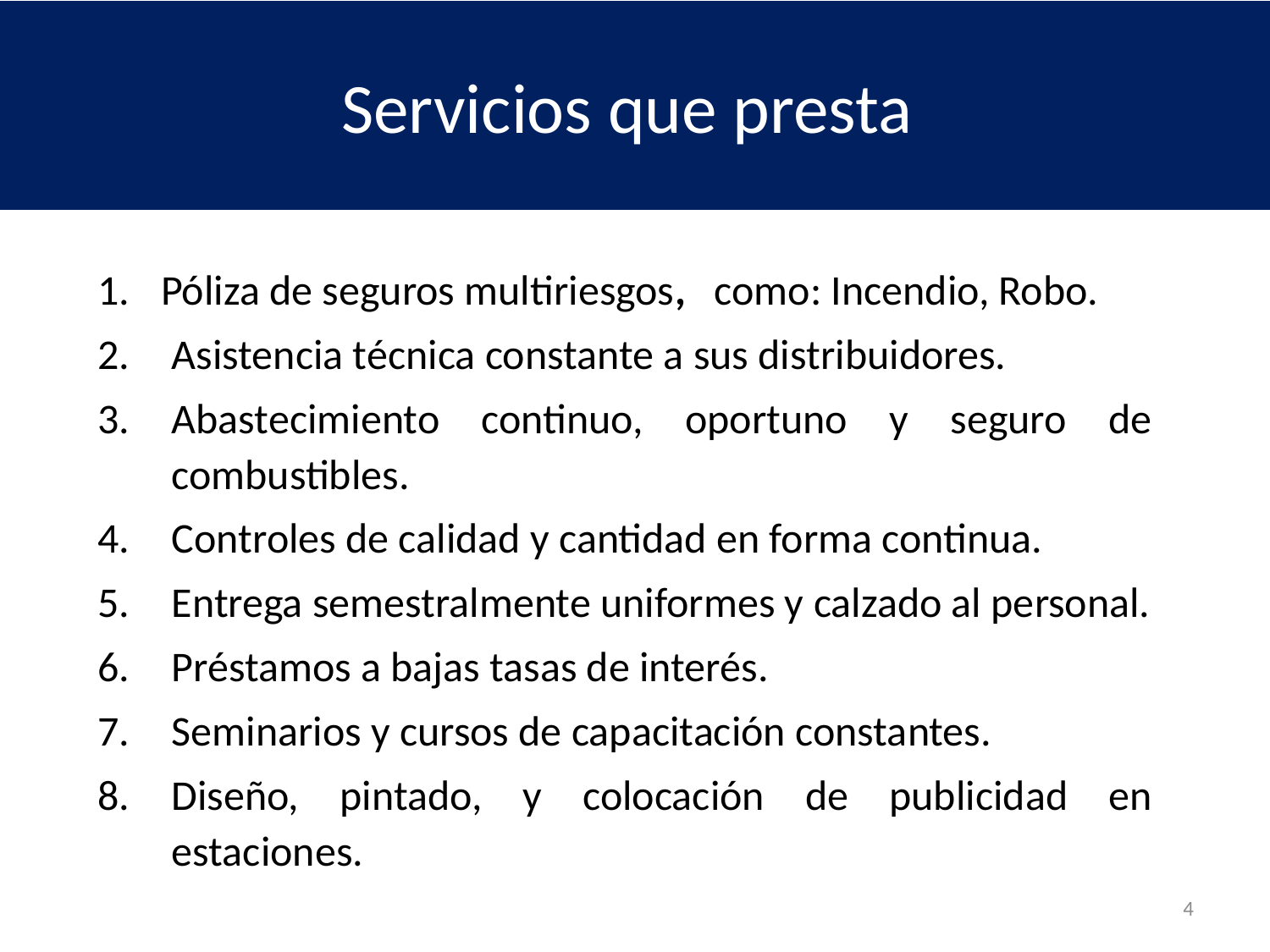

Servicios que presta
Póliza de seguros multiriesgos,   como: Incendio, Robo.
Asistencia técnica constante a sus distribuidores.
Abastecimiento continuo, oportuno y seguro de combustibles.
Controles de calidad y cantidad en forma continua.
Entrega semestralmente uniformes y calzado al personal.
Préstamos a bajas tasas de interés.
Seminarios y cursos de capacitación constantes.
Diseño, pintado, y colocación de publicidad en estaciones.
4